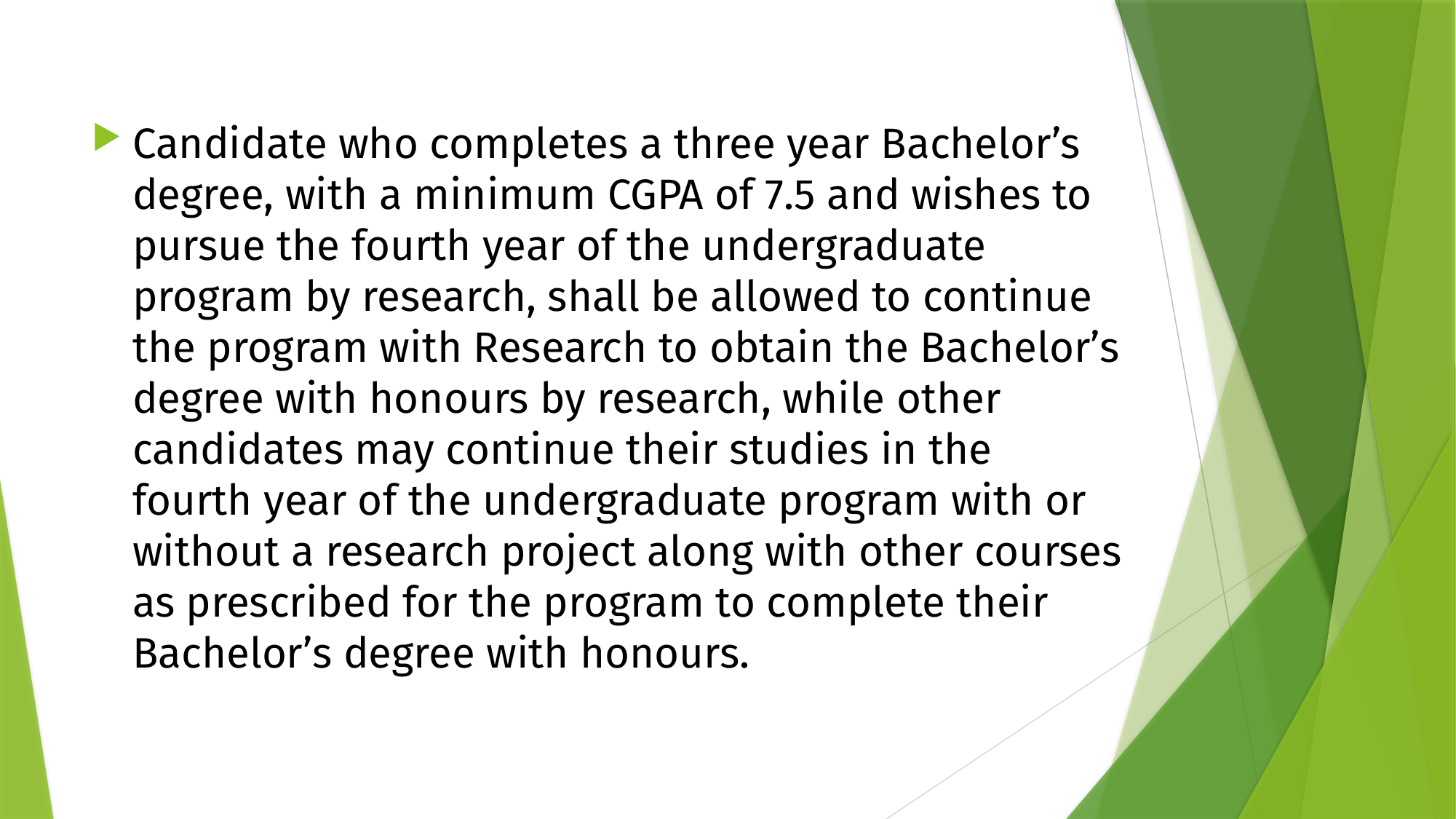

Candidate who completes a three year Bachelor’s degree, with a minimum CGPA of 7.5 and wishes to pursue the fourth year of the undergraduate program by research, shall be allowed to continue the program with Research to obtain the Bachelor’s degree with honours by research, while other candidates may continue their studies in the fourth year of the undergraduate program with or without a research project along with other courses as prescribed for the program to complete their Bachelor’s degree with honours.